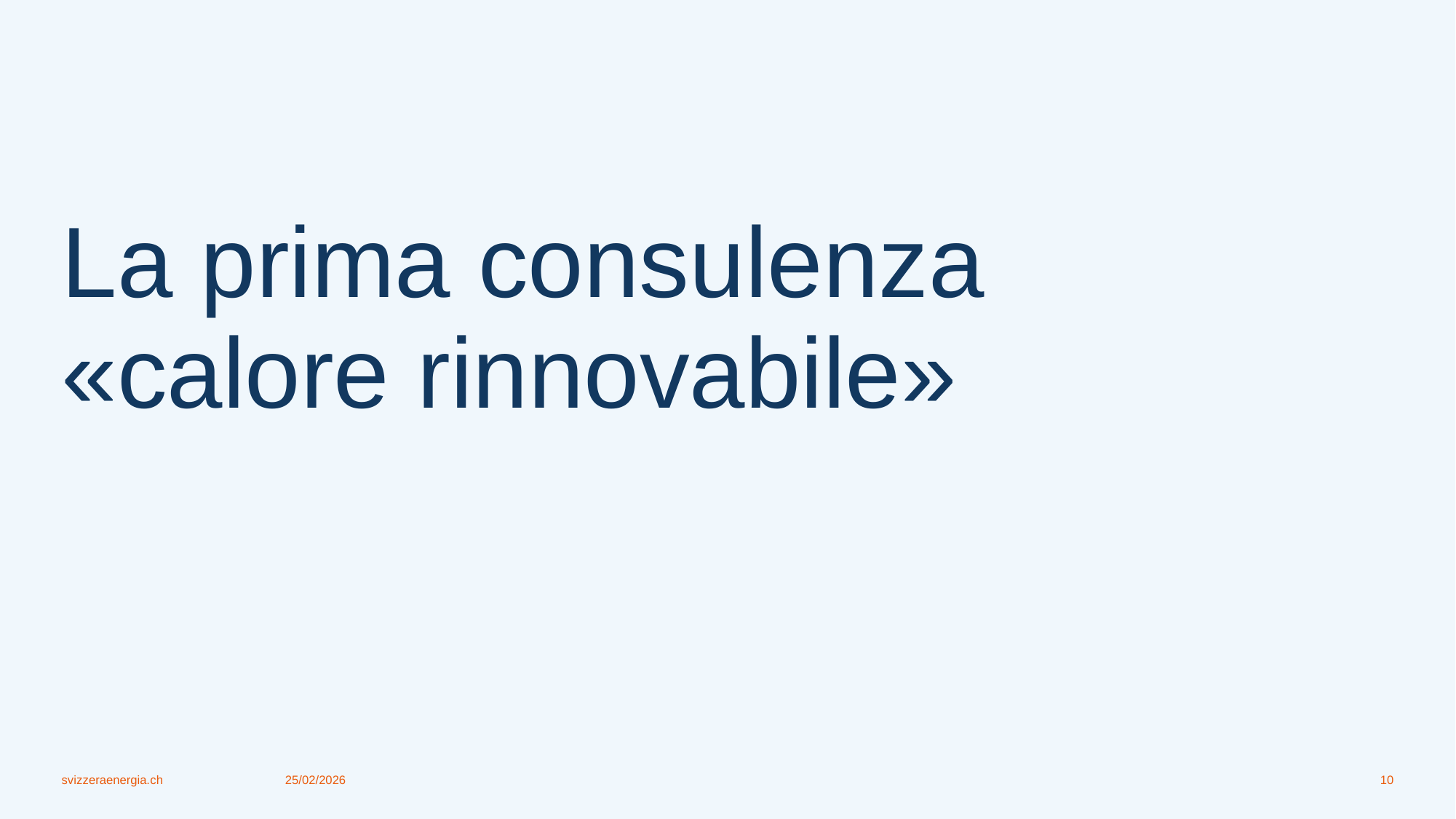

# La prima consulenza «calore rinnovabile»
svizzeraenergia.ch
25/02/2026
10